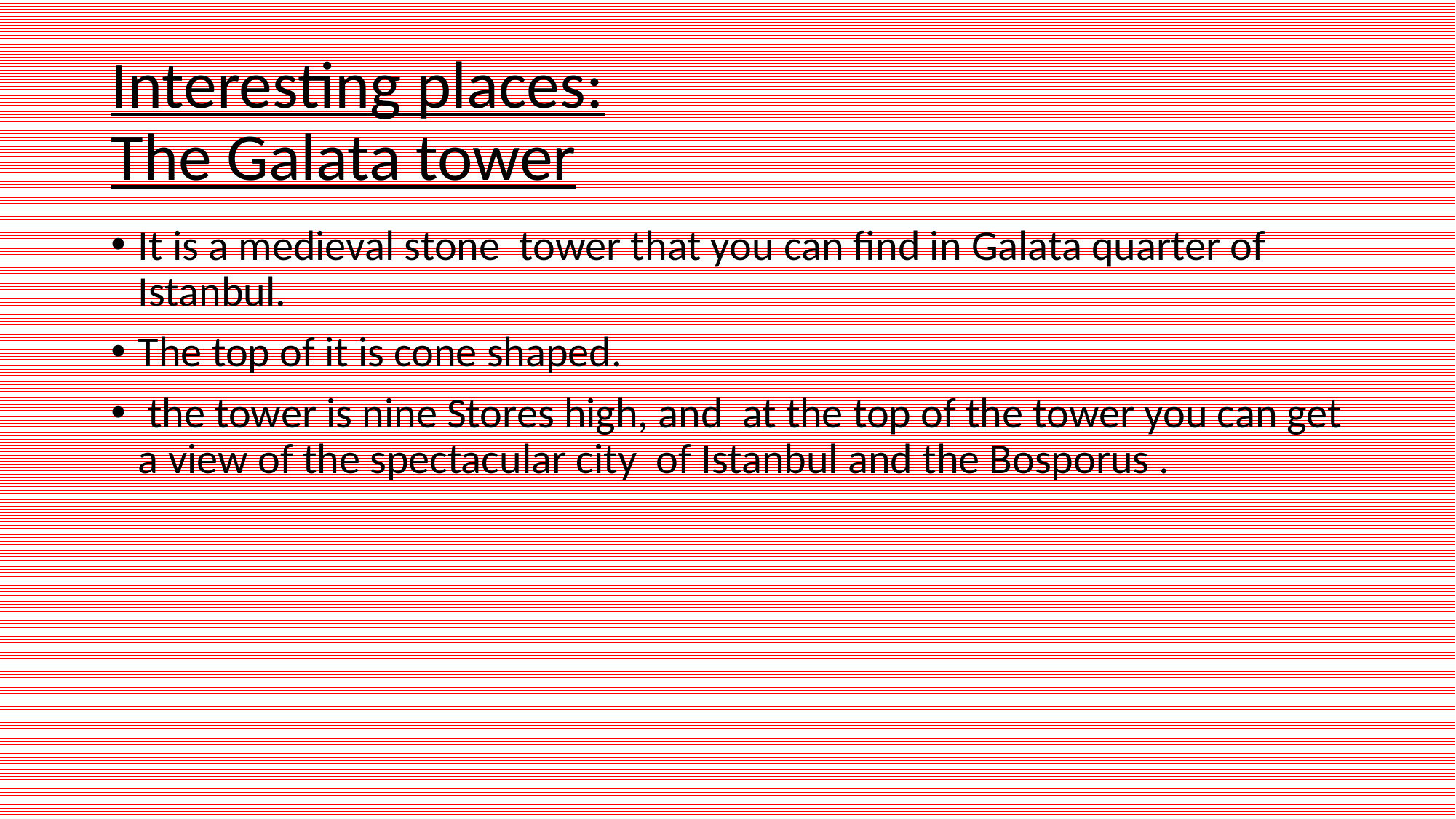

# Interesting places: The Galata tower
It is a medieval stone  tower that you can find in Galata quarter of Istanbul.
The top of it is cone shaped.
 the tower is nine Stores high, and  at the top of the tower you can get a view of the spectacular city  of Istanbul and the Bosporus .